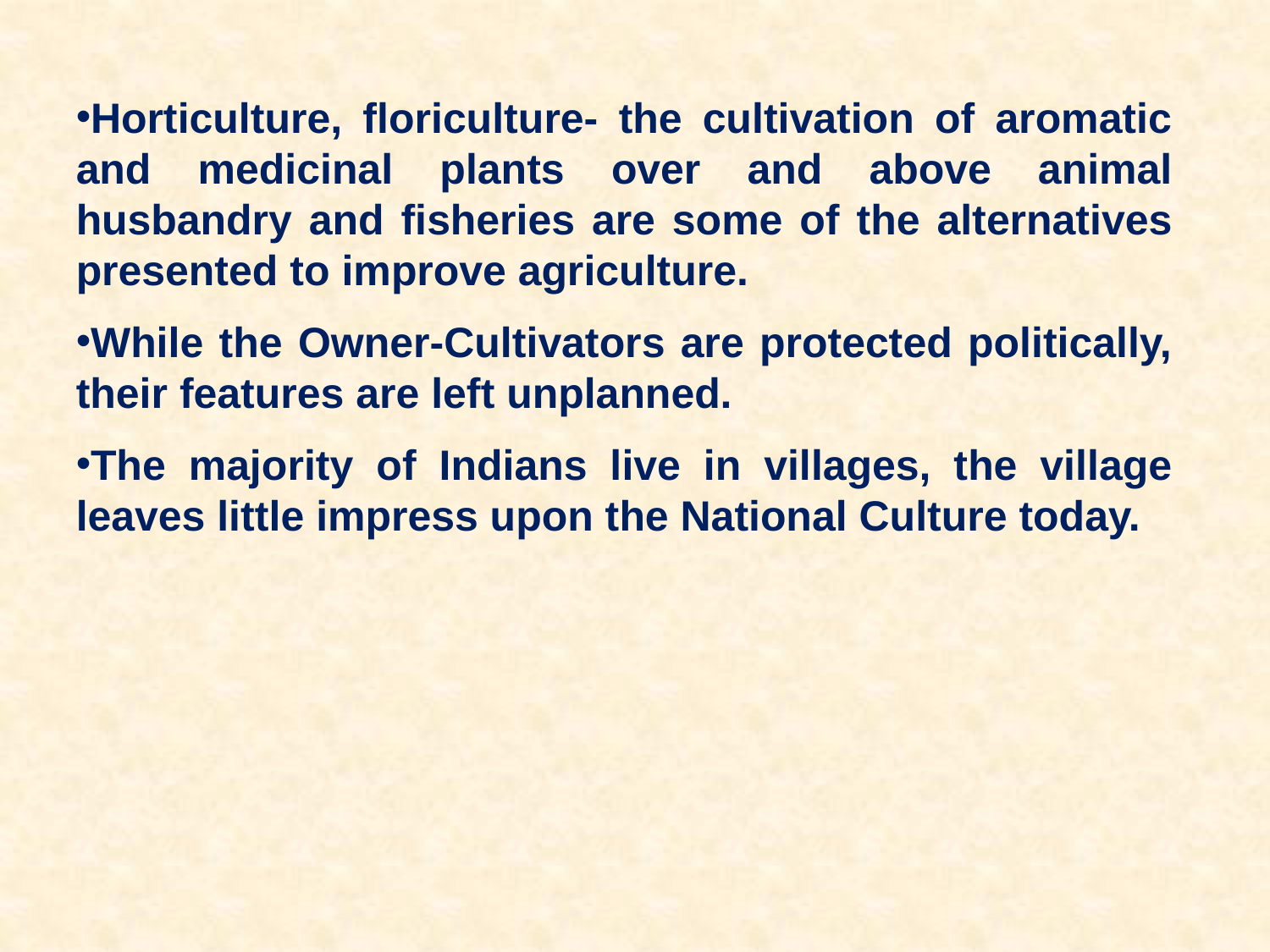

Horticulture, floriculture- the cultivation of aromatic and medicinal plants over and above animal husbandry and fisheries are some of the alternatives presented to improve agriculture.
While the Owner-Cultivators are protected politically, their features are left unplanned.
The majority of Indians live in villages, the village leaves little impress upon the National Culture today.